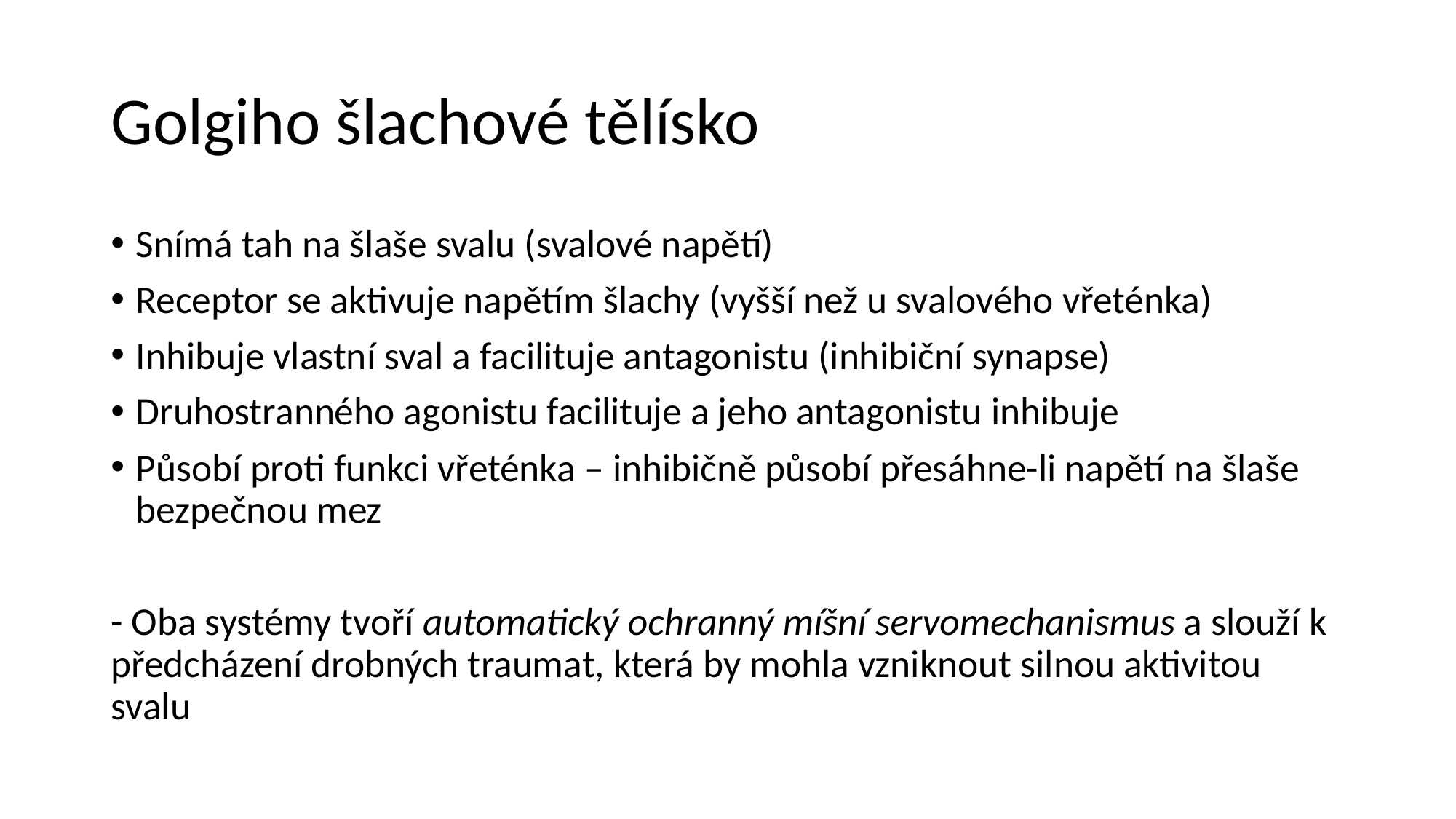

# Golgiho šlachové tělísko
Snímá tah na šlaše svalu (svalové napětí)
Receptor se aktivuje napětím šlachy (vyšší než u svalového vřeténka)
Inhibuje vlastní sval a facilituje antagonistu (inhibiční synapse)
Druhostranného agonistu facilituje a jeho antagonistu inhibuje
Působí proti funkci vřeténka – inhibičně působí přesáhne-li napětí na šlaše bezpečnou mez

- Oba systémy tvoří automatický ochranný míšní servomechanismus a slouží k předcházení drobných traumat, která by mohla vzniknout silnou aktivitou svalu